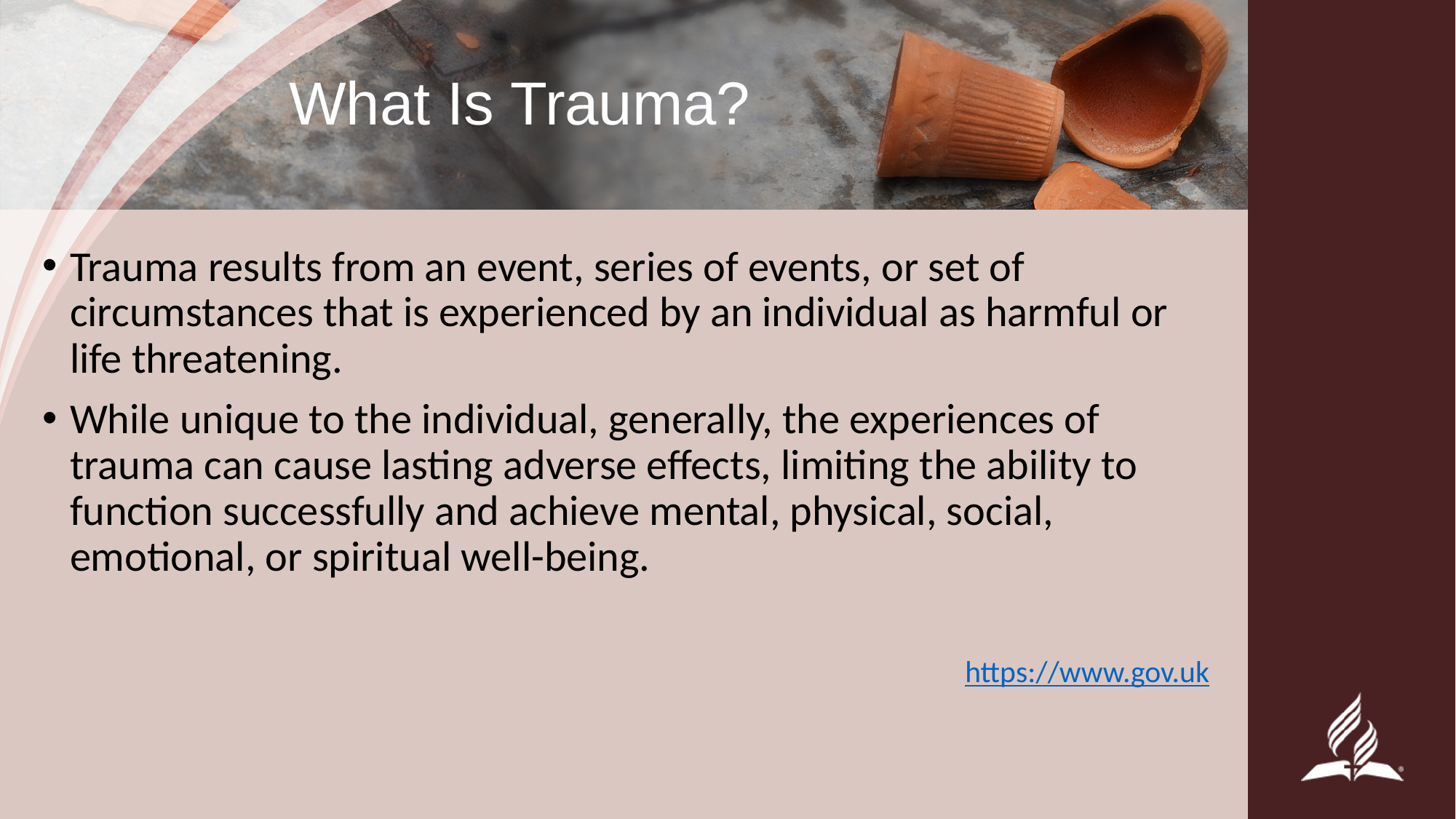

# What Is Trauma?
Trauma results from an event, series of events, or set of circumstances that is experienced by an individual as harmful or life threatening.
While unique to the individual, generally, the experiences of trauma can cause lasting adverse effects, limiting the ability to function successfully and achieve mental, physical, social, emotional, or spiritual well-being.

https://www.gov.uk